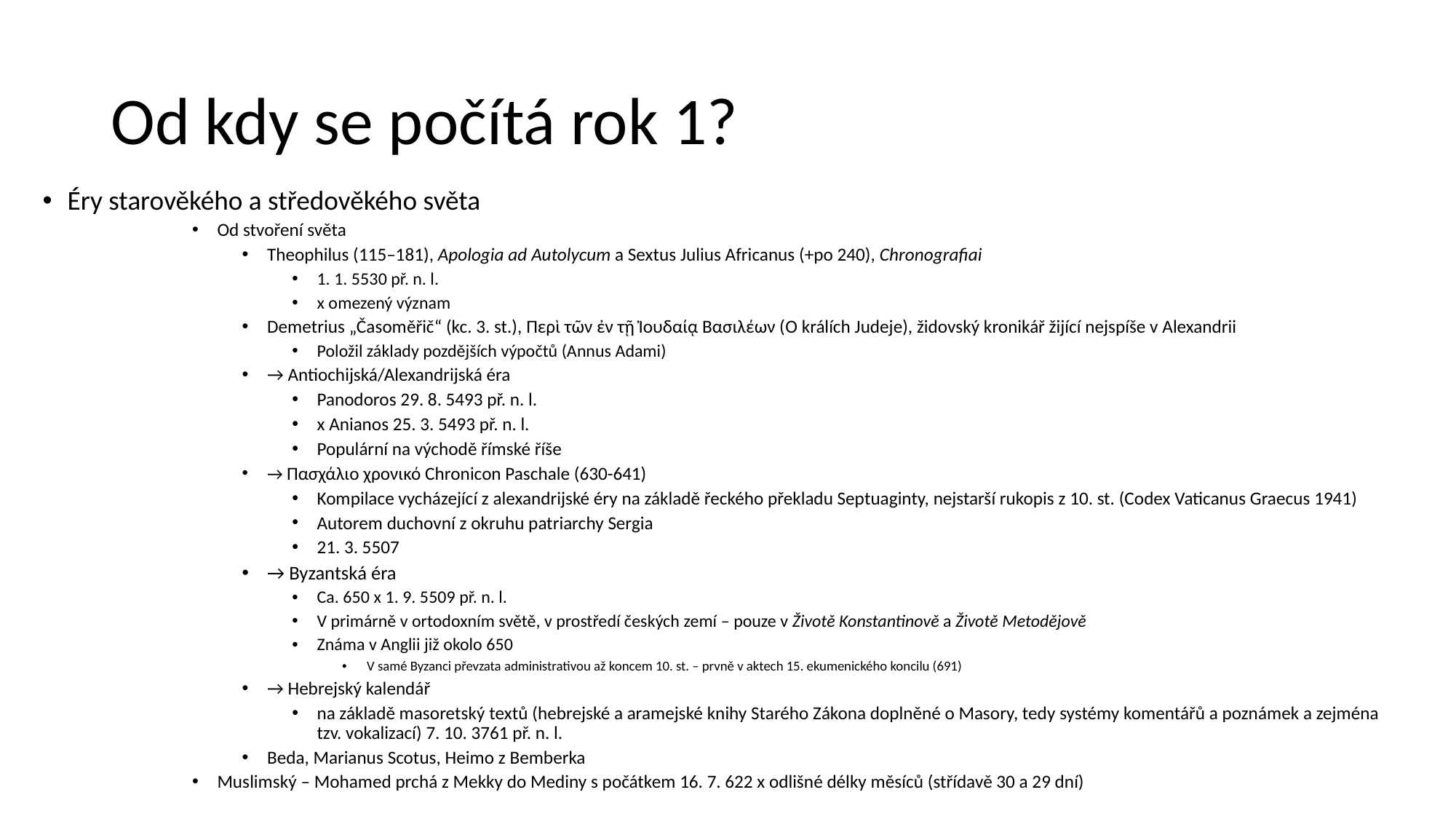

# Od kdy se počítá rok 1?
Éry starověkého a středověkého světa
Od stvoření světa
Theophilus (115–181), Apologia ad Autolycum a Sextus Julius Africanus (+po 240), Chronografiai
1. 1. 5530 př. n. l.
x omezený význam
Demetrius „Časoměřič“ (kc. 3. st.), Περὶ τῶν ἐν τῇ Ἰουδαίᾳ Βασιλέων (O králích Judeje), židovský kronikář žijící nejspíše v Alexandrii
Položil základy pozdějších výpočtů (Annus Adami)
→ Antiochijská/Alexandrijská éra
Panodoros 29. 8. 5493 př. n. l.
x Anianos 25. 3. 5493 př. n. l.
Populární na východě římské říše
→ Πασχάλιο χρονικό Chronicon Paschale (630-641)
Kompilace vycházející z alexandrijské éry na základě řeckého překladu Septuaginty, nejstarší rukopis z 10. st. (Codex Vaticanus Graecus 1941)
Autorem duchovní z okruhu patriarchy Sergia
21. 3. 5507
→ Byzantská éra
Ca. 650 x 1. 9. 5509 př. n. l.
V primárně v ortodoxním světě, v prostředí českých zemí – pouze v Životě Konstantinově a Životě Metodějově
Známa v Anglii již okolo 650
V samé Byzanci převzata administrativou až koncem 10. st. – prvně v aktech 15. ekumenického koncilu (691)
→ Hebrejský kalendář
na základě masoretský textů (hebrejské a aramejské knihy Starého Zákona doplněné o Masory, tedy systémy komentářů a poznámek a zejména tzv. vokalizací) 7. 10. 3761 př. n. l.
Beda, Marianus Scotus, Heimo z Bemberka
Muslimský – Mohamed prchá z Mekky do Mediny s počátkem 16. 7. 622 x odlišné délky měsíců (střídavě 30 a 29 dní)